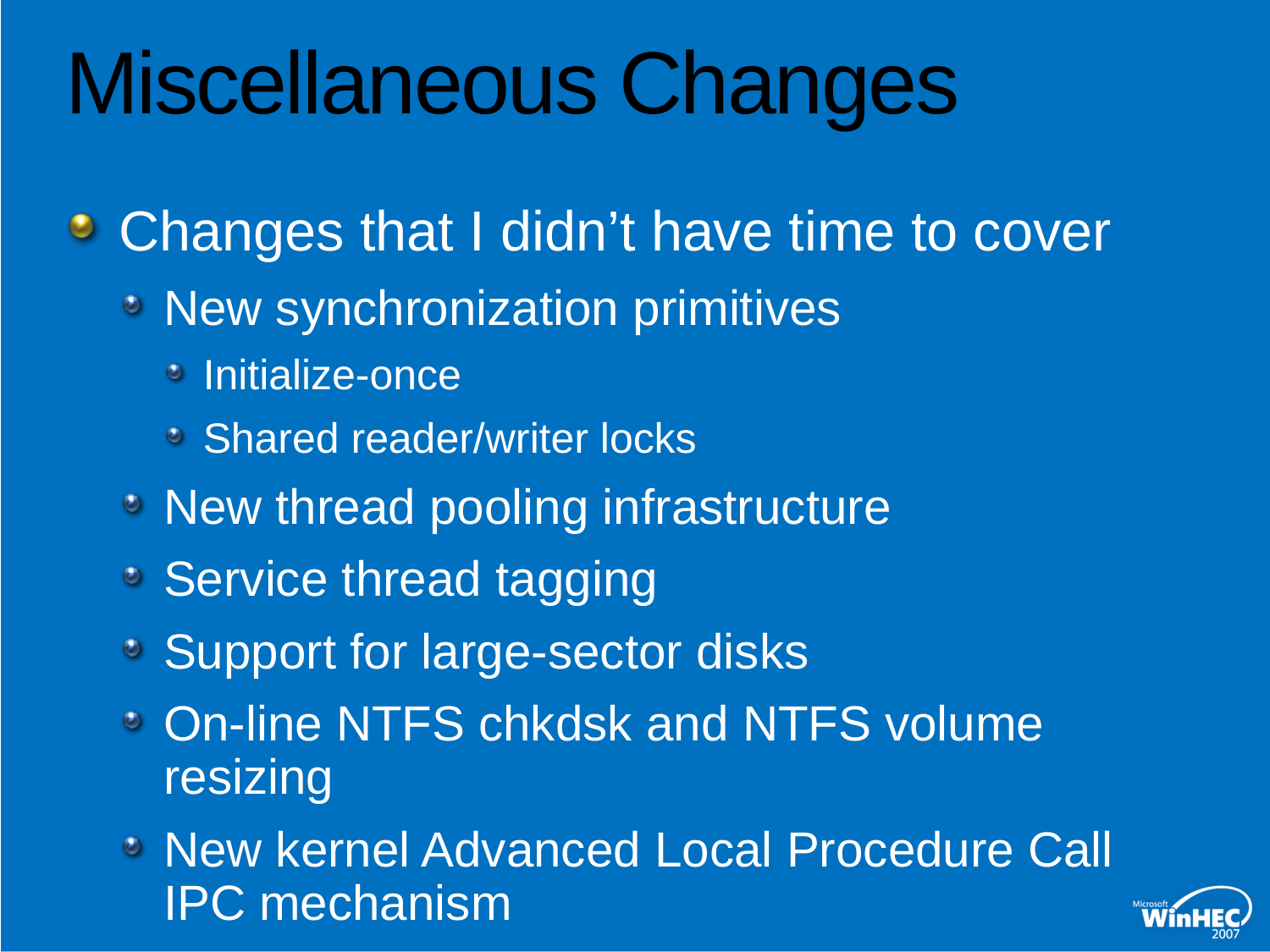

# Miscellaneous Changes
Changes that I didn’t have time to cover
New synchronization primitives
Initialize-once
Shared reader/writer locks
New thread pooling infrastructure
Service thread tagging
Support for large-sector disks
On-line NTFS chkdsk and NTFS volume resizing
New kernel Advanced Local Procedure Call IPC mechanism